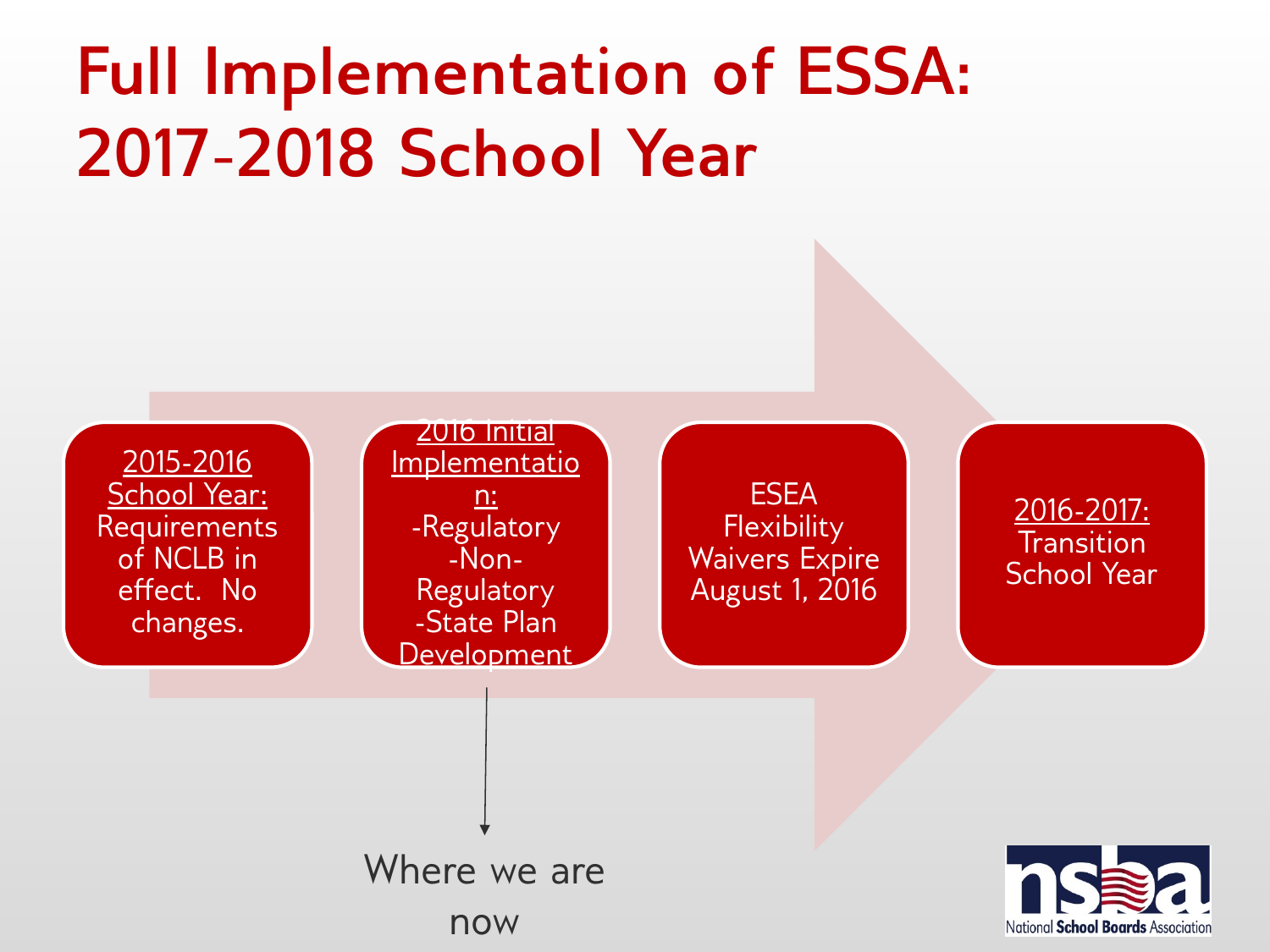

# Full Implementation of ESSA: 2017-2018 School Year
2015-2016 School Year:
Requirements of NCLB in effect.  No changes.
2016-2017: Transition School Year
2016 Initial Implementation:
-Regulatory
-Non-Regulatory
-State Plan Development
ESEA Flexibility Waivers Expire August 1, 2016
Where we are now